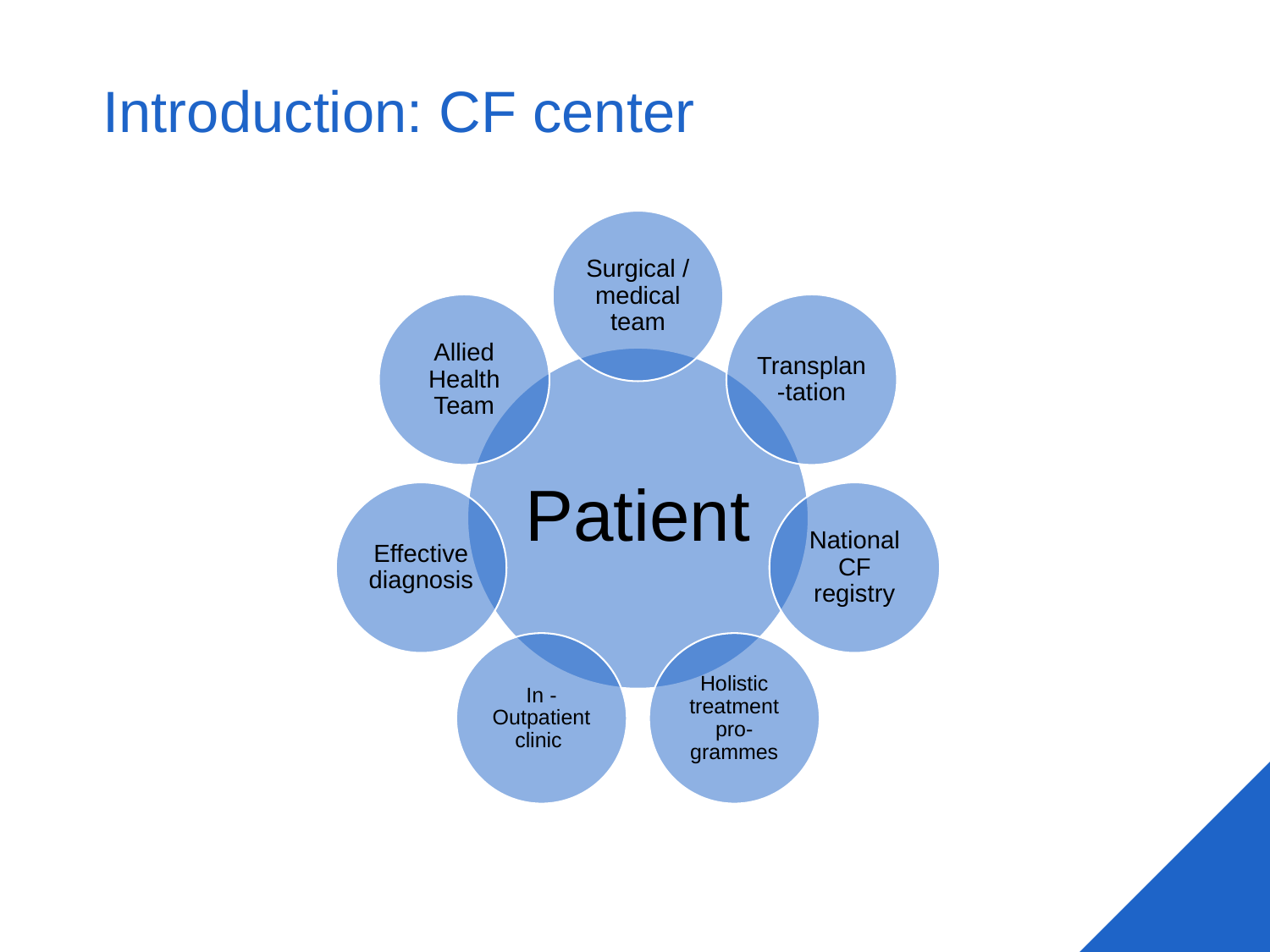

# Introduction: CF center
Patient
Surgical / medical team
Transplan-tation
National CF registry
Holistic treatment pro-grammes
In - Outpatient clinic
Effective diagnosis
Allied Health Team